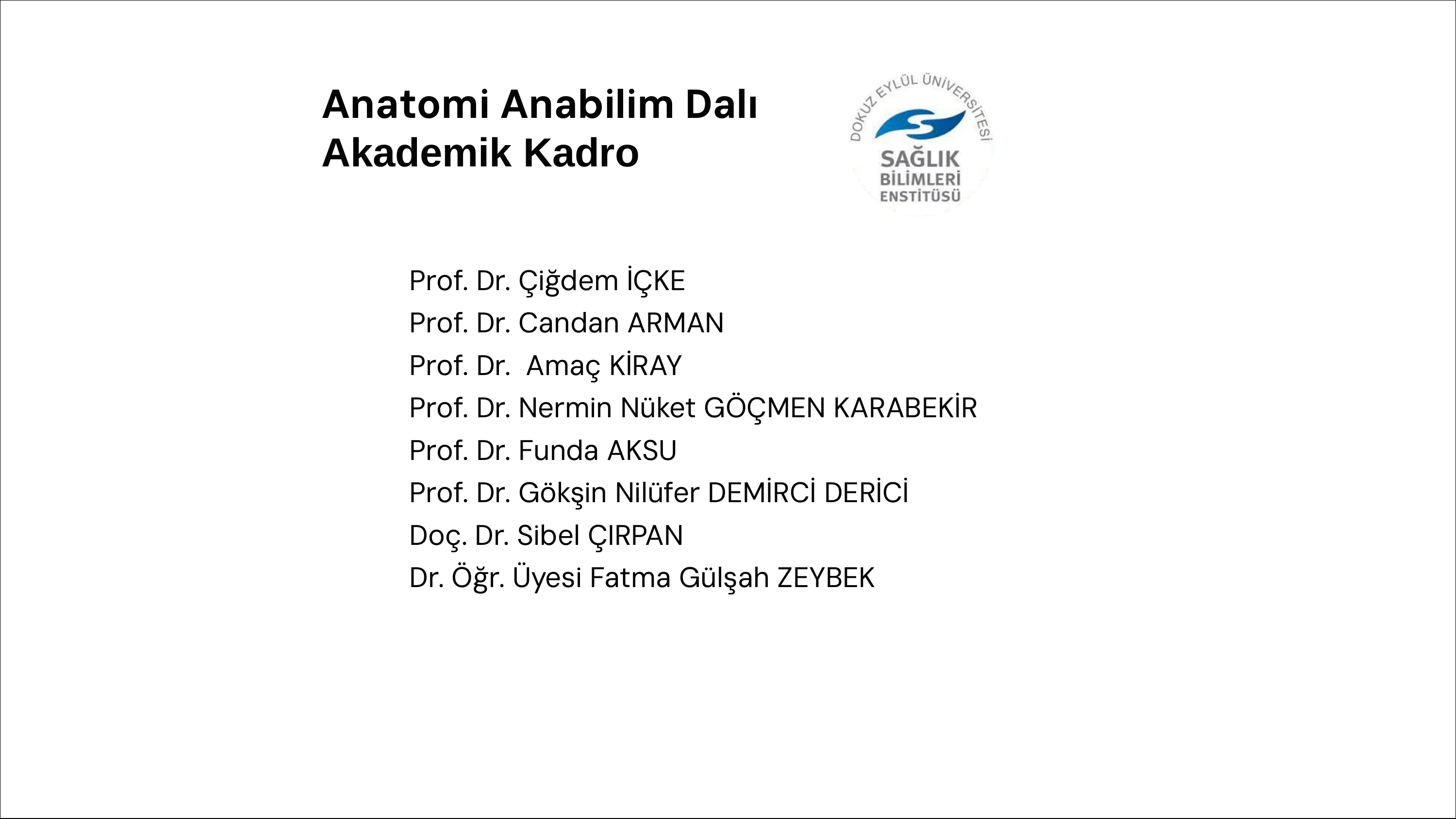

Anatomi Anabilim Dalı
Akademik Kadro

Prof. Dr. Çiğdem İÇKE
Prof. Dr. Candan ARMAN
Prof. Dr.  Amaç KİRAY
Prof. Dr. Nermin Nüket GÖÇMEN KARABEKİR
Prof. Dr. Funda AKSU
Prof. Dr. Gökşin Nilüfer DEMİRCİ DERİCİ
Doç. Dr. Sibel ÇIRPAN
Dr. Öğr. Üyesi Fatma Gülşah ZEYBEK